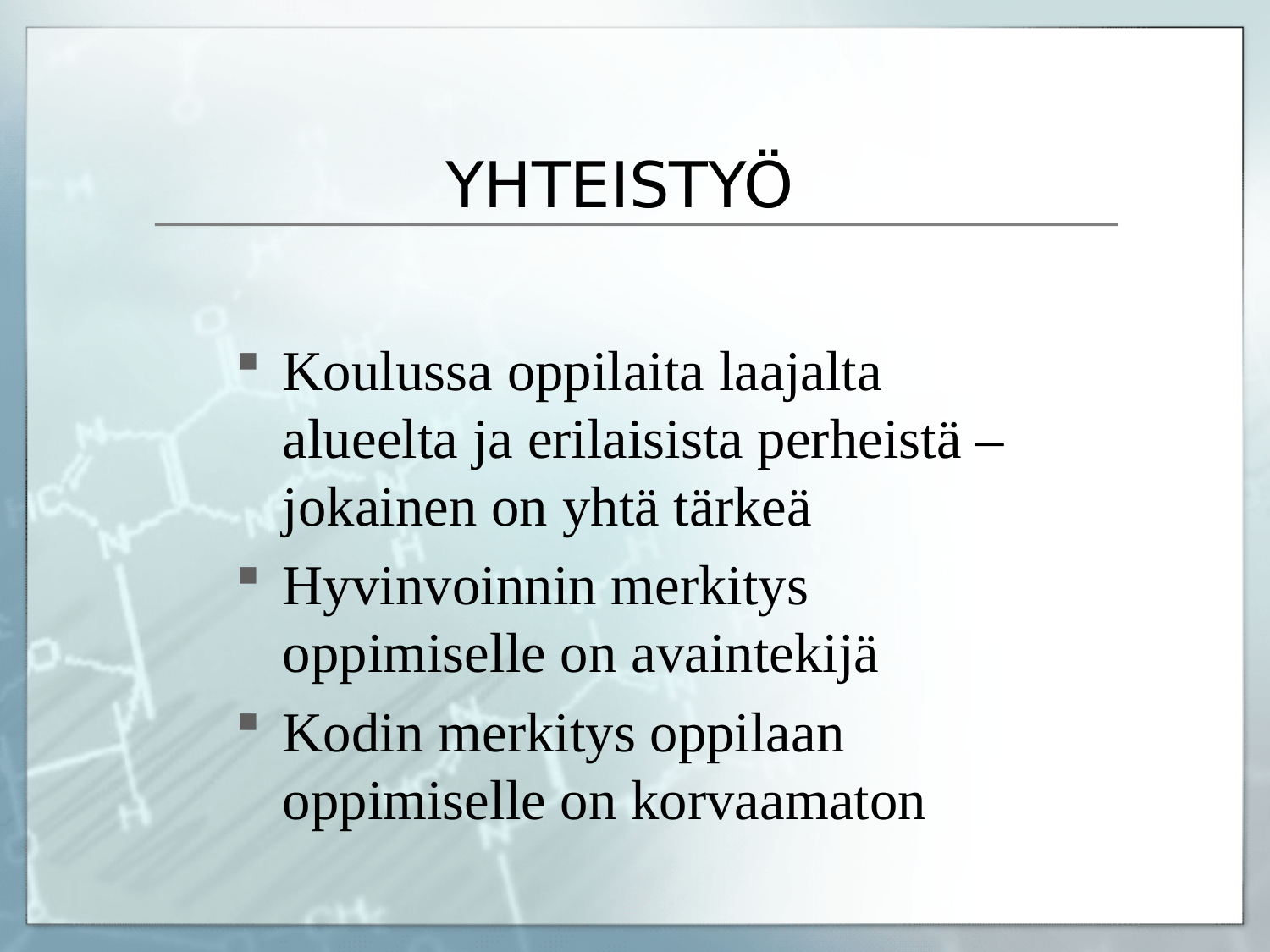

# YHTEISTYÖ
Koulussa oppilaita laajalta alueelta ja erilaisista perheistä – jokainen on yhtä tärkeä
Hyvinvoinnin merkitys oppimiselle on avaintekijä
Kodin merkitys oppilaan oppimiselle on korvaamaton